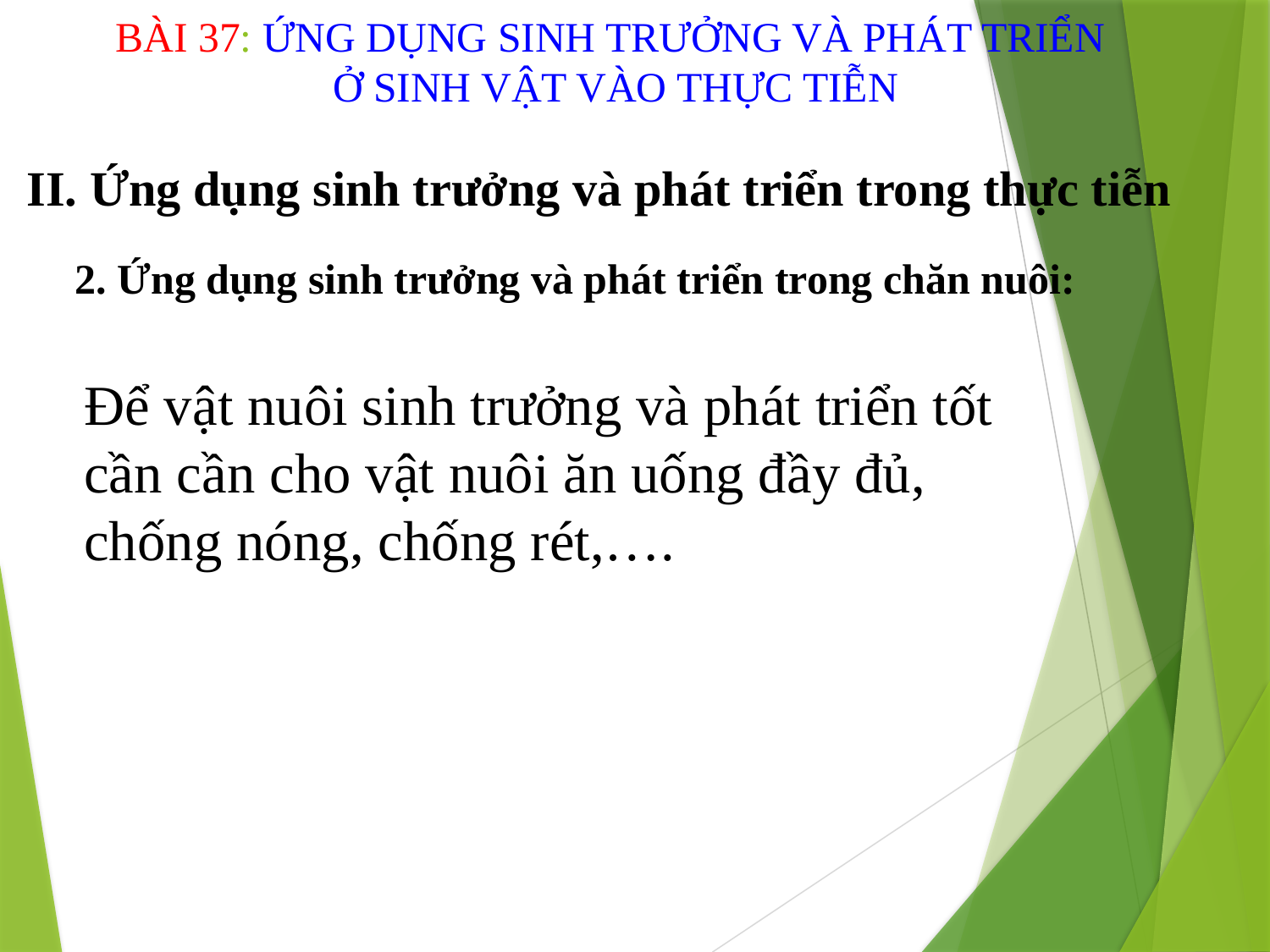

# BÀI 37: ỨNG DỤNG SINH TRƯỞNG VÀ PHÁT TRIỂN Ở SINH VẬT VÀO THỰC TIỄN
II. Ứng dụng sinh trưởng và phát triển trong thực tiễn
2. Ứng dụng sinh trưởng và phát triển trong chăn nuôi:
Để vật nuôi sinh trưởng và phát triển tốt cần cần cho vật nuôi ăn uống đầy đủ, chống nóng, chống rét,….